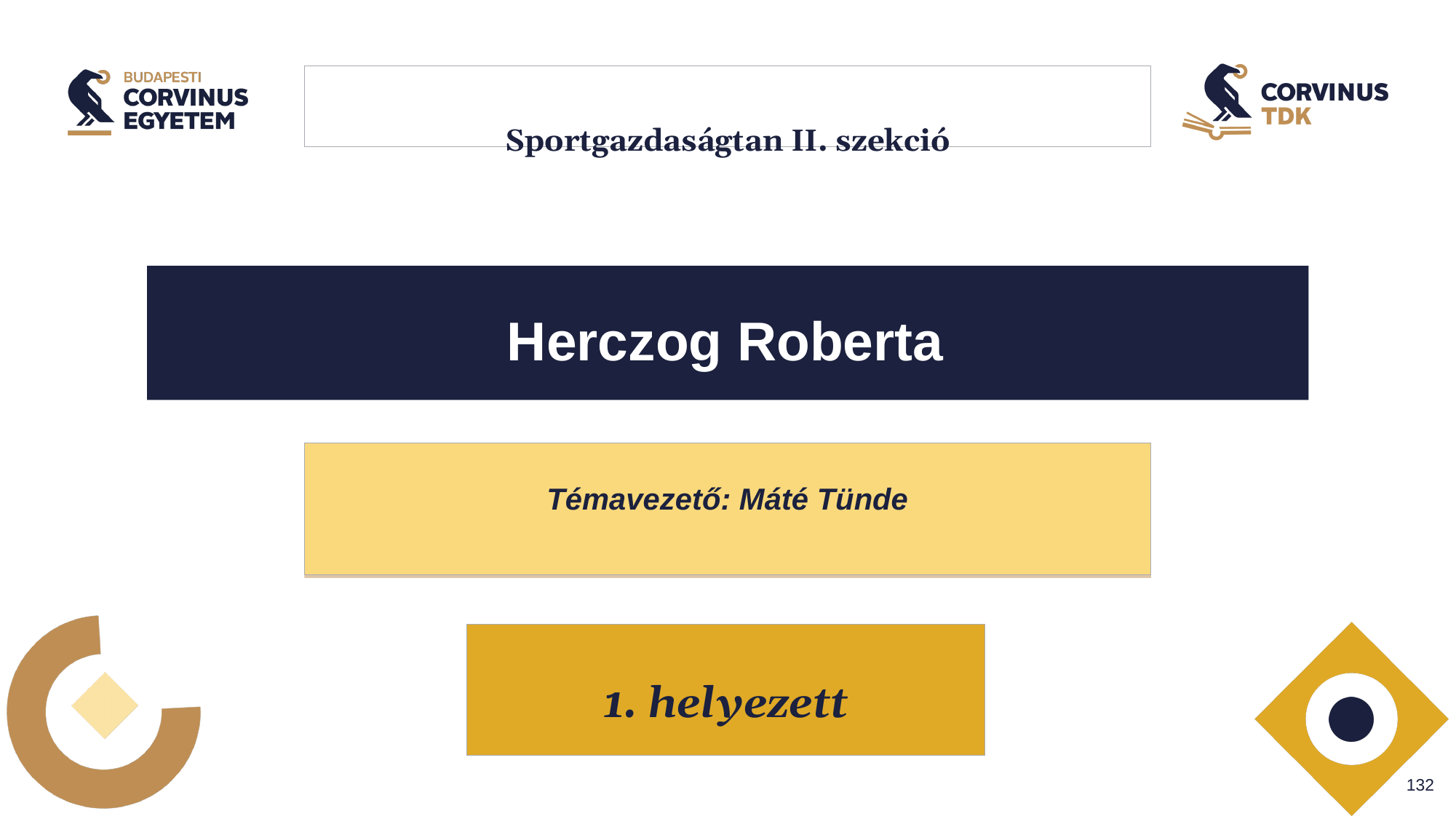

# Sportgazdaságtan II. szekció
Herczog Roberta

Témavezető: Máté Tünde

1. helyezett